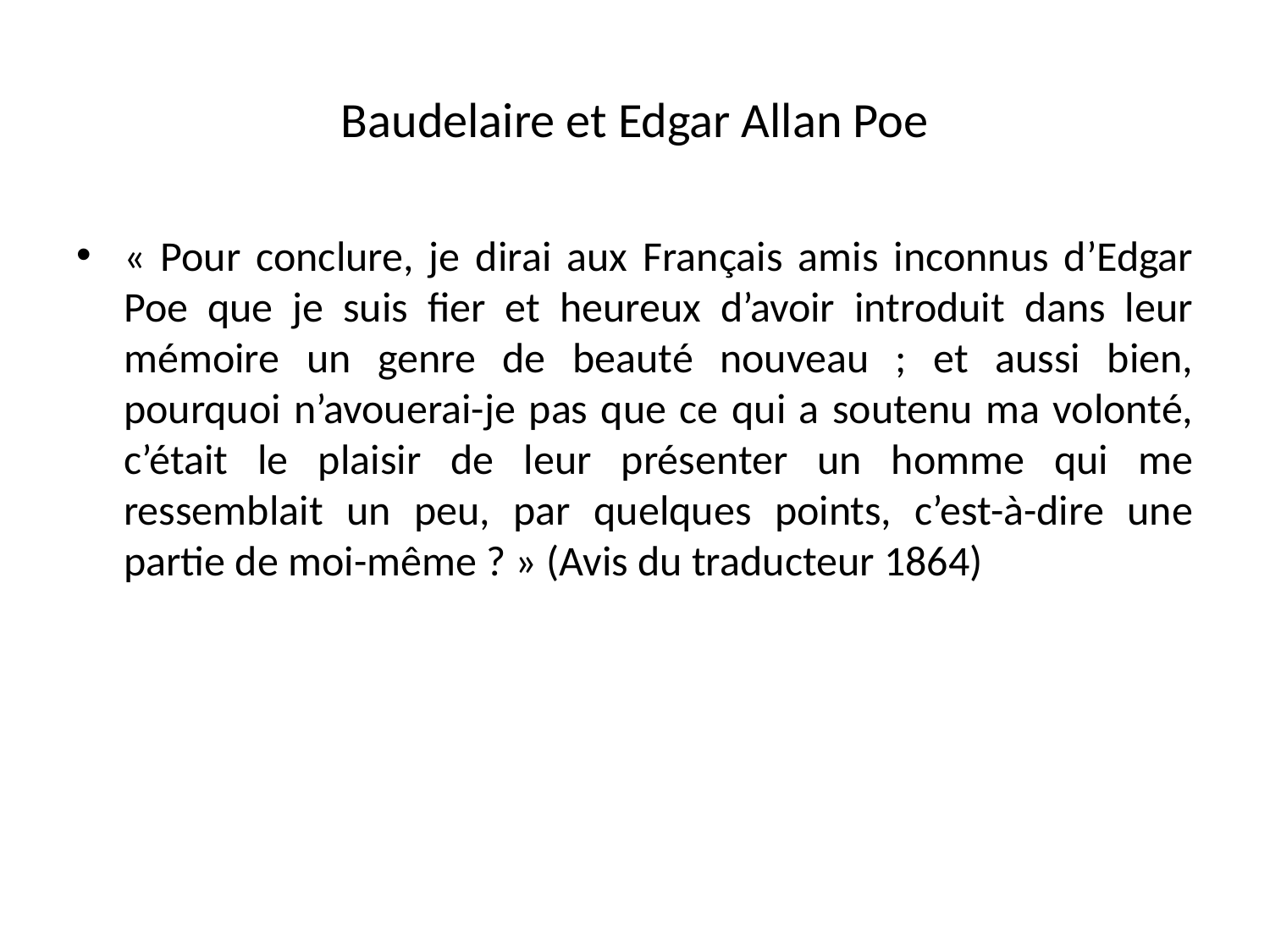

# Baudelaire et Edgar Allan Poe
« Pour conclure, je dirai aux Français amis inconnus d’Edgar Poe que je suis fier et heureux d’avoir introduit dans leur mémoire un genre de beauté nouveau ; et aussi bien, pourquoi n’avouerai-je pas que ce qui a soutenu ma volonté, c’était le plaisir de leur présenter un homme qui me ressemblait un peu, par quelques points, c’est-à-dire une partie de moi-même ? » (Avis du traducteur 1864)